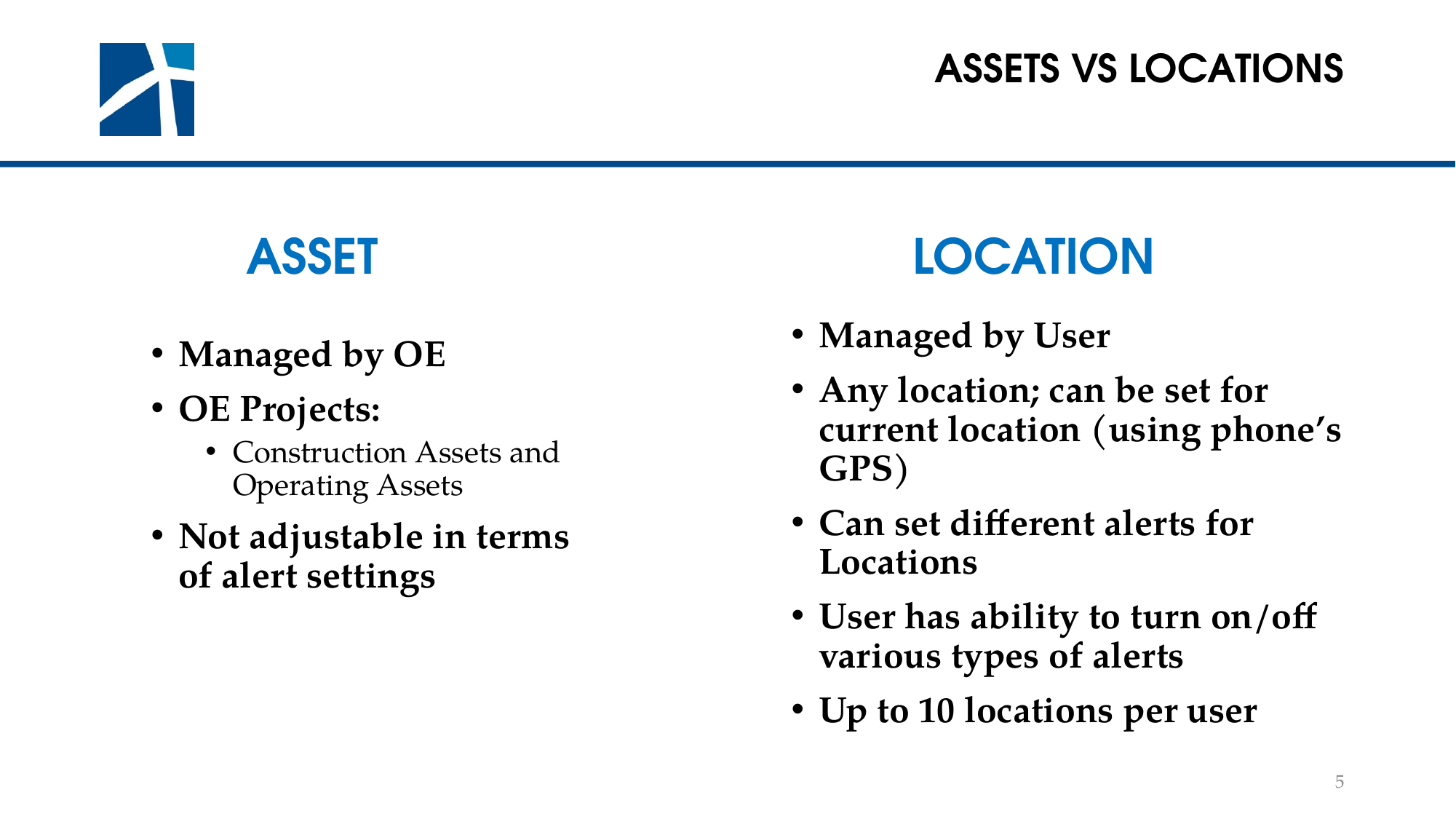

# Assets vs Locations

ASSET
LOCATION
Managed by User
Any location; can be set for current location (using phone’s GPS)
Can set different alerts for Locations
User has ability to turn on/off various types of alerts
Up to 10 locations per user
Managed by OE
OE Projects:
Construction Assets and Operating Assets
Not adjustable in terms of alert settings
5